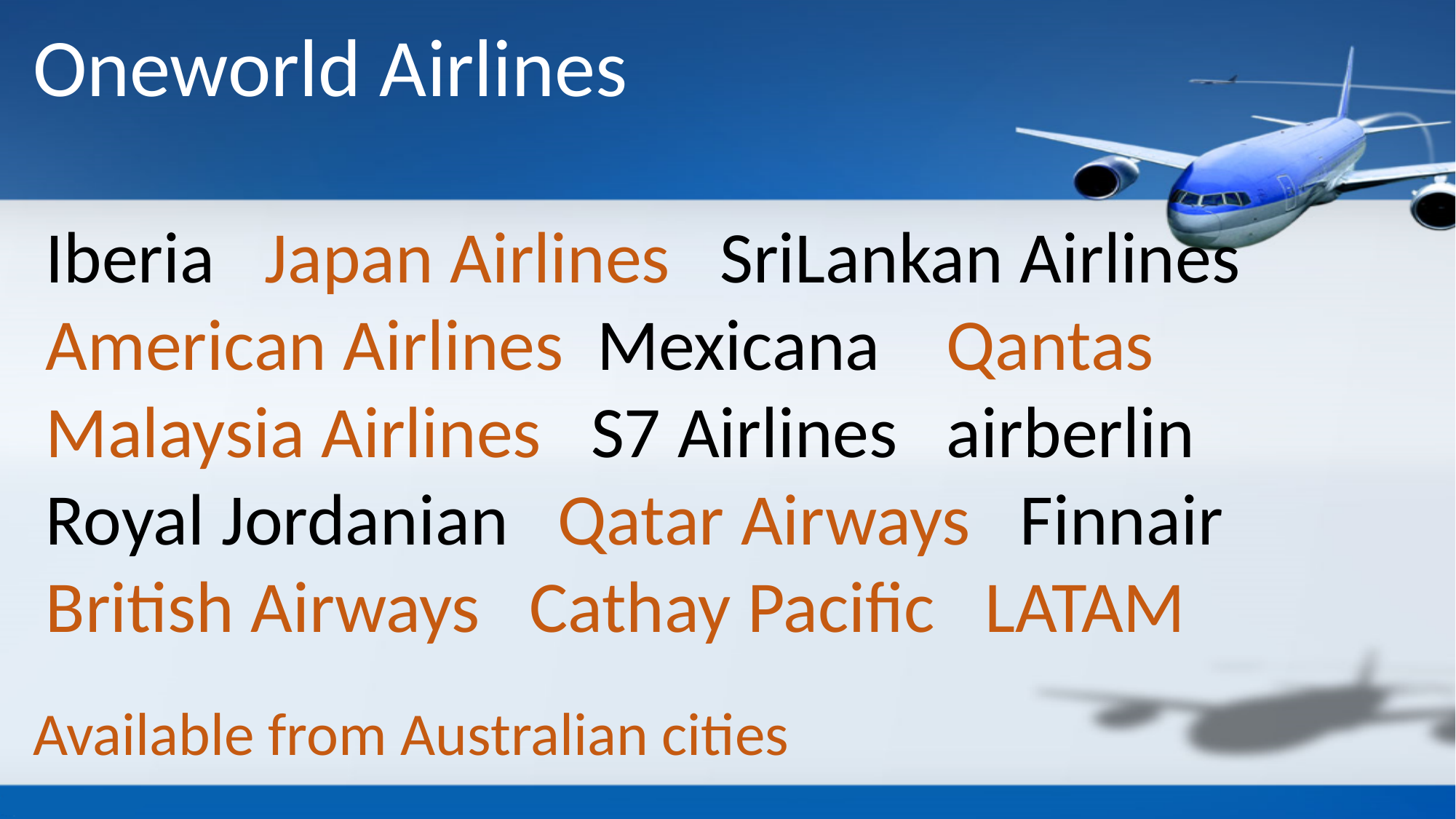

Oneworld Airlines
#
Iberia   Japan Airlines   SriLankan Airlines
American Airlines  Mexicana    Qantas
Malaysia Airlines   S7 Airlines   airberlin
Royal Jordanian   Qatar Airways   Finnair
British Airways   Cathay Pacific   LATAM
Available from Australian cities